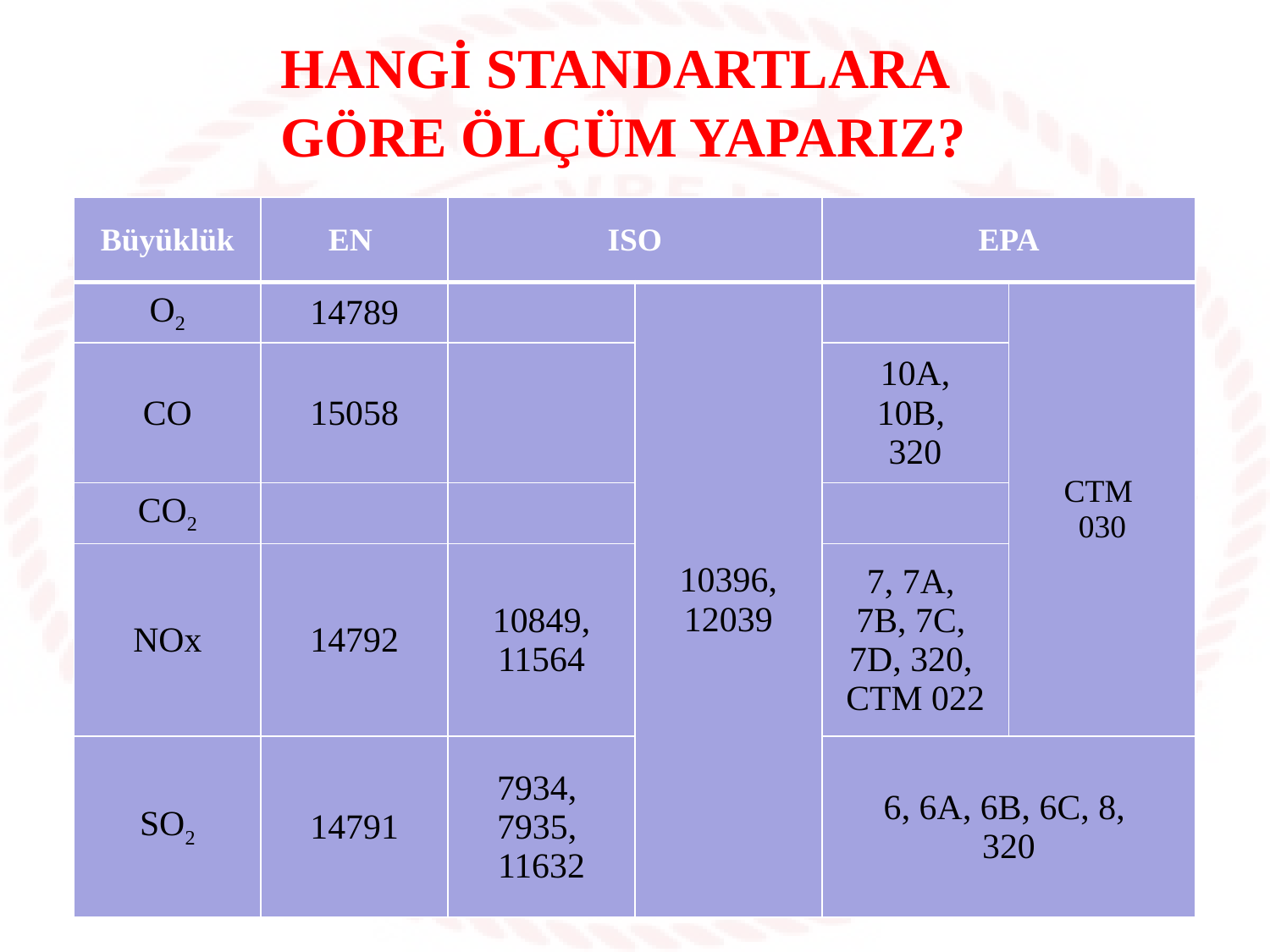

HANGİ STANDARTLARA
GÖRE ÖLÇÜM YAPARIZ?
| Büyüklük | EN | ISO |  | EPA |  |
| --- | --- | --- | --- | --- | --- |
| O2 | 14789 |  | 10396, 12039 |  | CTM 030 |
| CO | 15058 |  |  | 10A, 10B, 320 |  |
| CO2 |  |  |  |  |  |
| NOx | 14792 | 10849, 11564 |  | 7, 7A, 7B, 7C, 7D, 320, CTM 022 |  |
| SO2 | 14791 | 7934, 7935, 11632 |  | 6, 6A, 6B, 6C, 8, 320 |  |